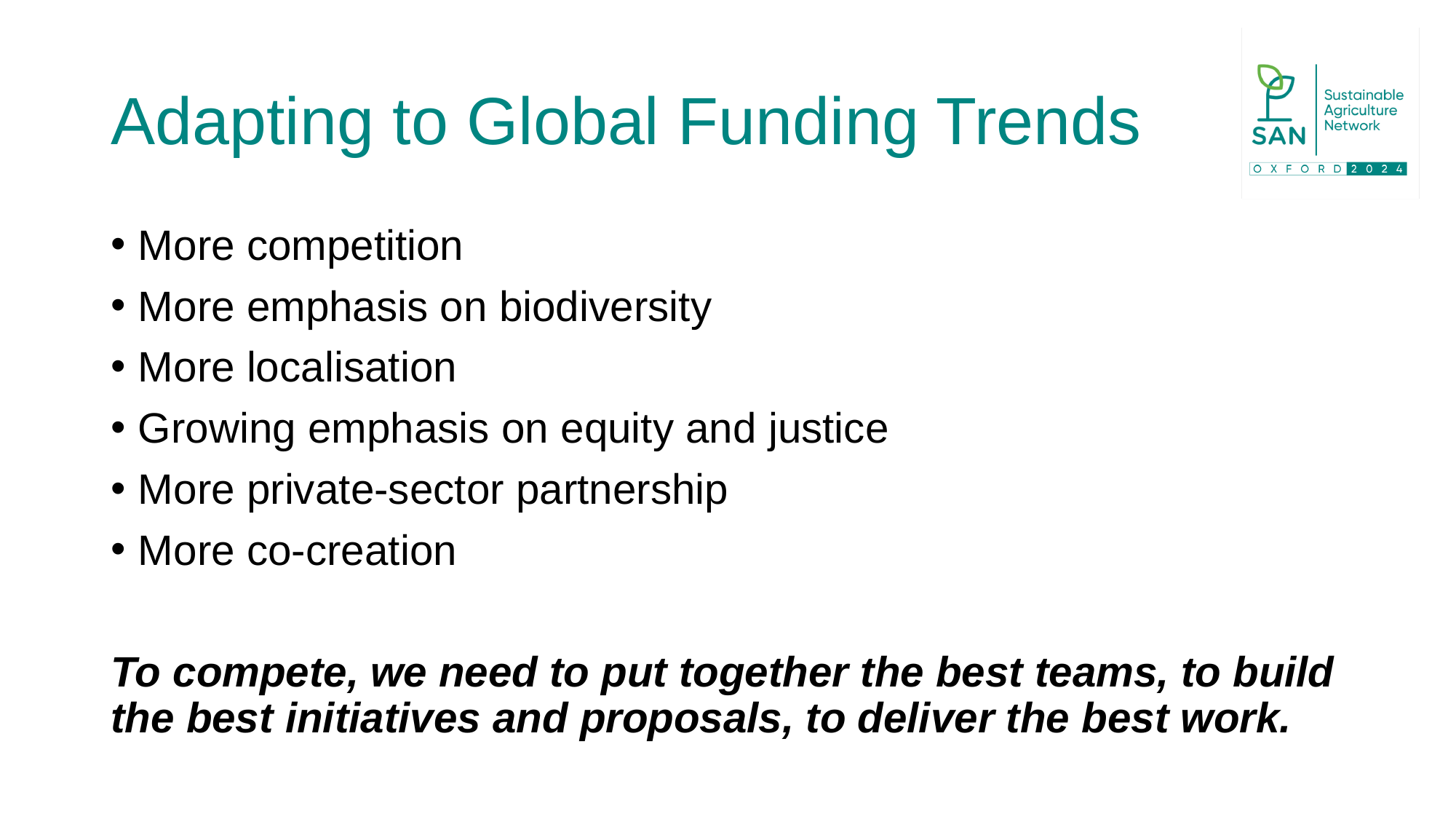

# Adapting to Global Funding Trends
More competition
More emphasis on biodiversity
More localisation
Growing emphasis on equity and justice
More private-sector partnership
More co-creation

To compete, we need to put together the best teams, to build the best initiatives and proposals, to deliver the best work.